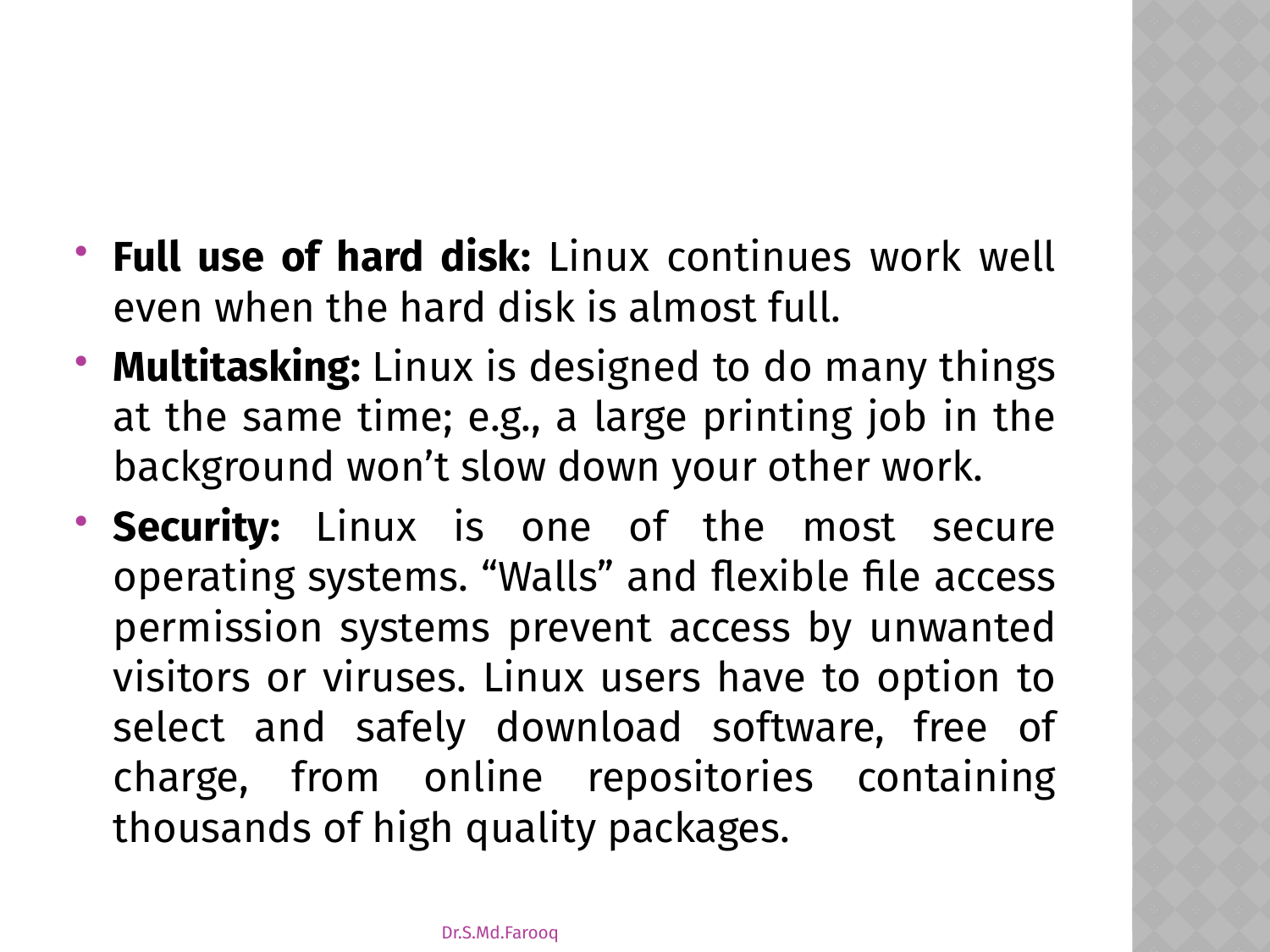

#
Full use of hard disk: Linux continues work well even when the hard disk is almost full.
Multitasking: Linux is designed to do many things at the same time; e.g., a large printing job in the background won’t slow down your other work.
Security: Linux is one of the most secure operating systems. “Walls” and flexible file access permission systems prevent access by unwanted visitors or viruses. Linux users have to option to select and safely download software, free of charge, from online repositories containing thousands of high quality packages.
Dr.S.Md.Farooq